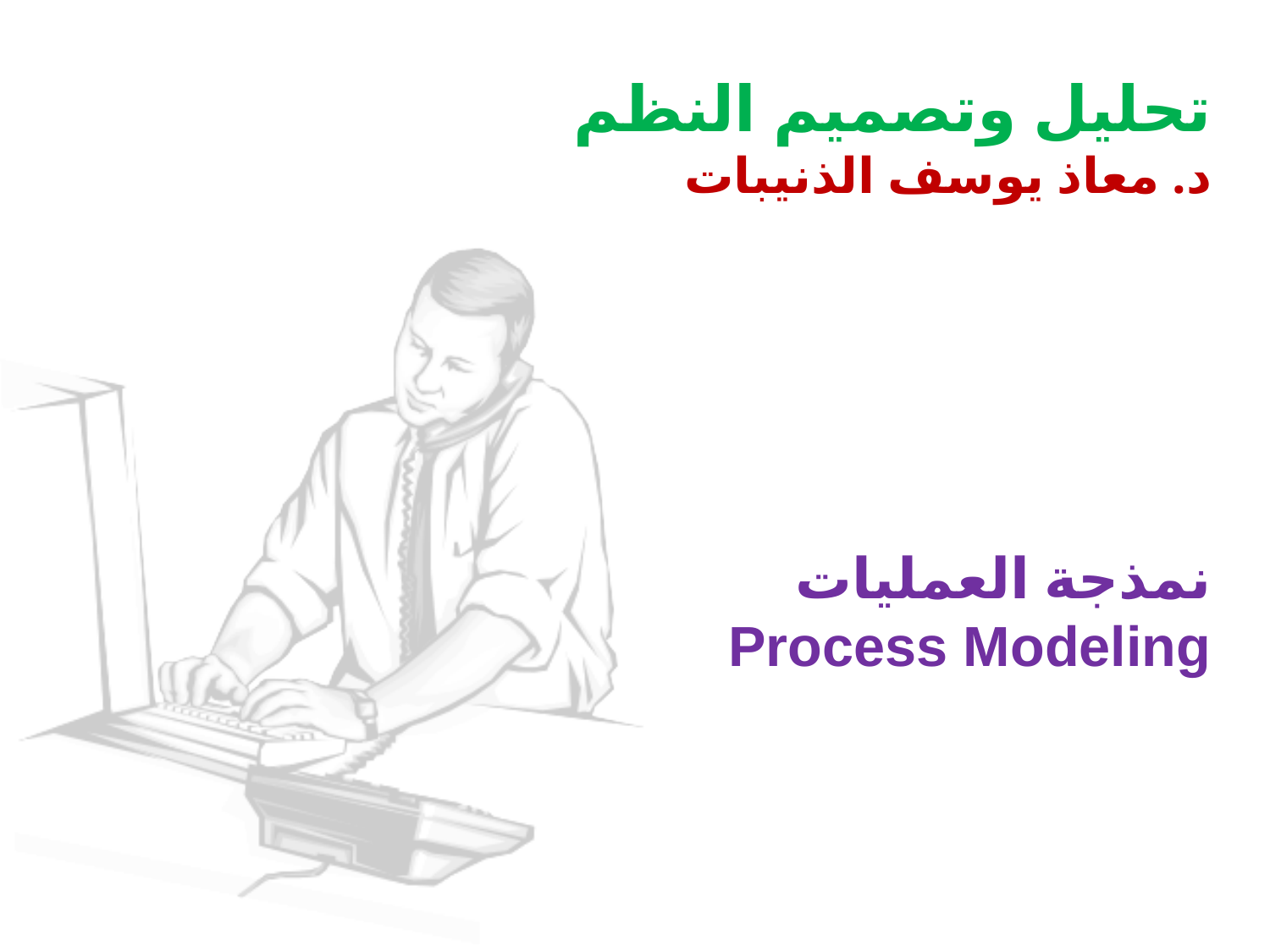

# تحليل وتصميم النظم د. معاذ يوسف الذنيبات
نمذجة العمليات
Process Modeling